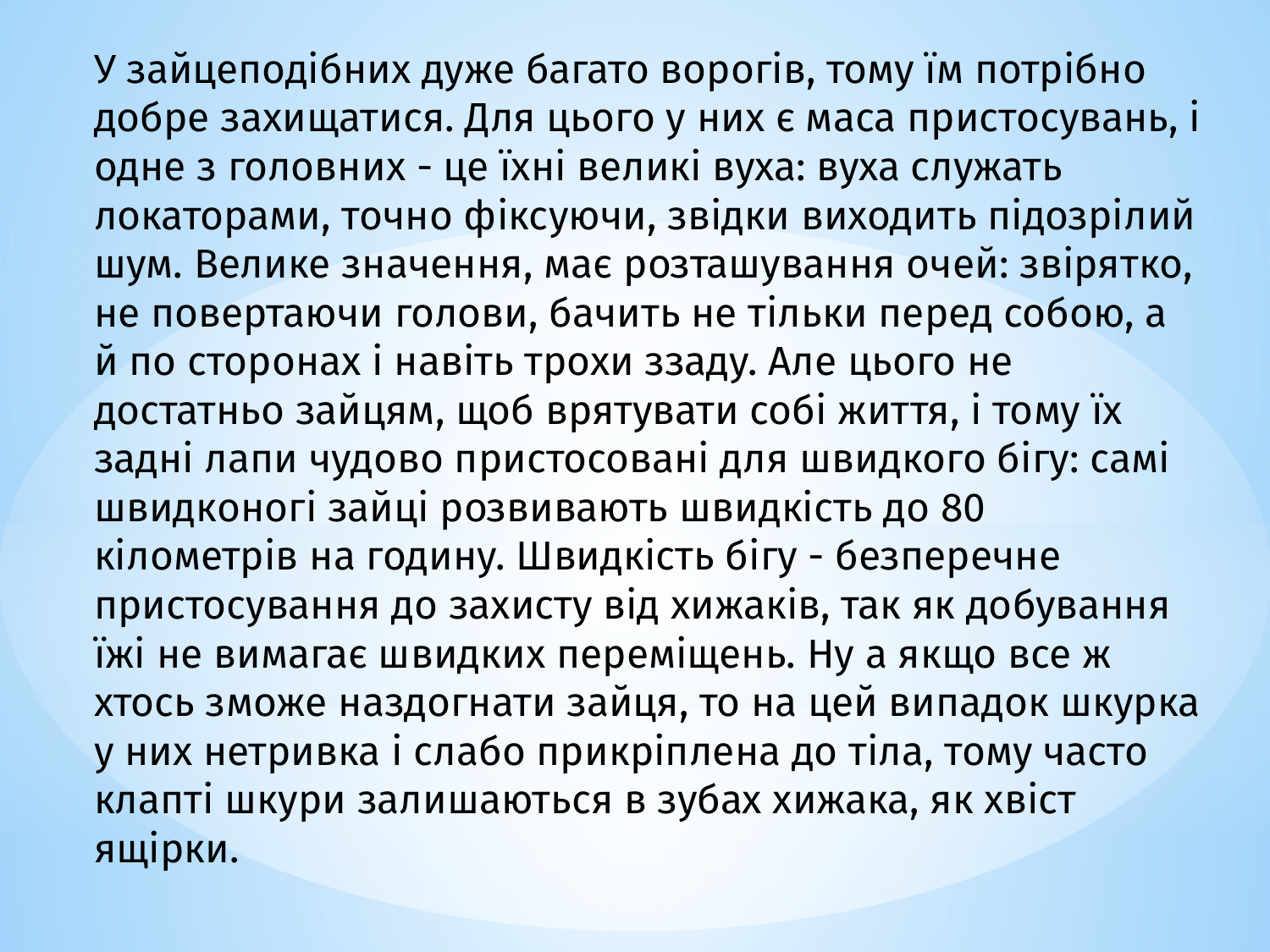

У зайцеподібних дуже багато ворогів, тому їм потрібно добре захищатися. Для цього у них є маса пристосувань, і одне з головних - це їхні великі вуха: вуха служать локаторами, точно фіксуючи, звідки виходить підозрілий шум. Велике значення, має розташування очей: звірятко, не повертаючи голови, бачить не тільки перед собою, а й по сторонах і навіть трохи ззаду. Але цього не достатньо зайцям, щоб врятувати собі життя, і тому їх задні лапи чудово пристосовані для швидкого бігу: самі швидконогі зайці розвивають швидкість до 80 кілометрів на годину. Швидкість бігу - безперечне пристосування до захисту від хижаків, так як добування їжі не вимагає швидких переміщень. Ну а якщо все ж хтось зможе наздогнати зайця, то на цей випадок шкурка у них нетривка і слабо прикріплена до тіла, тому часто клапті шкури залишаються в зубах хижака, як хвіст ящірки.